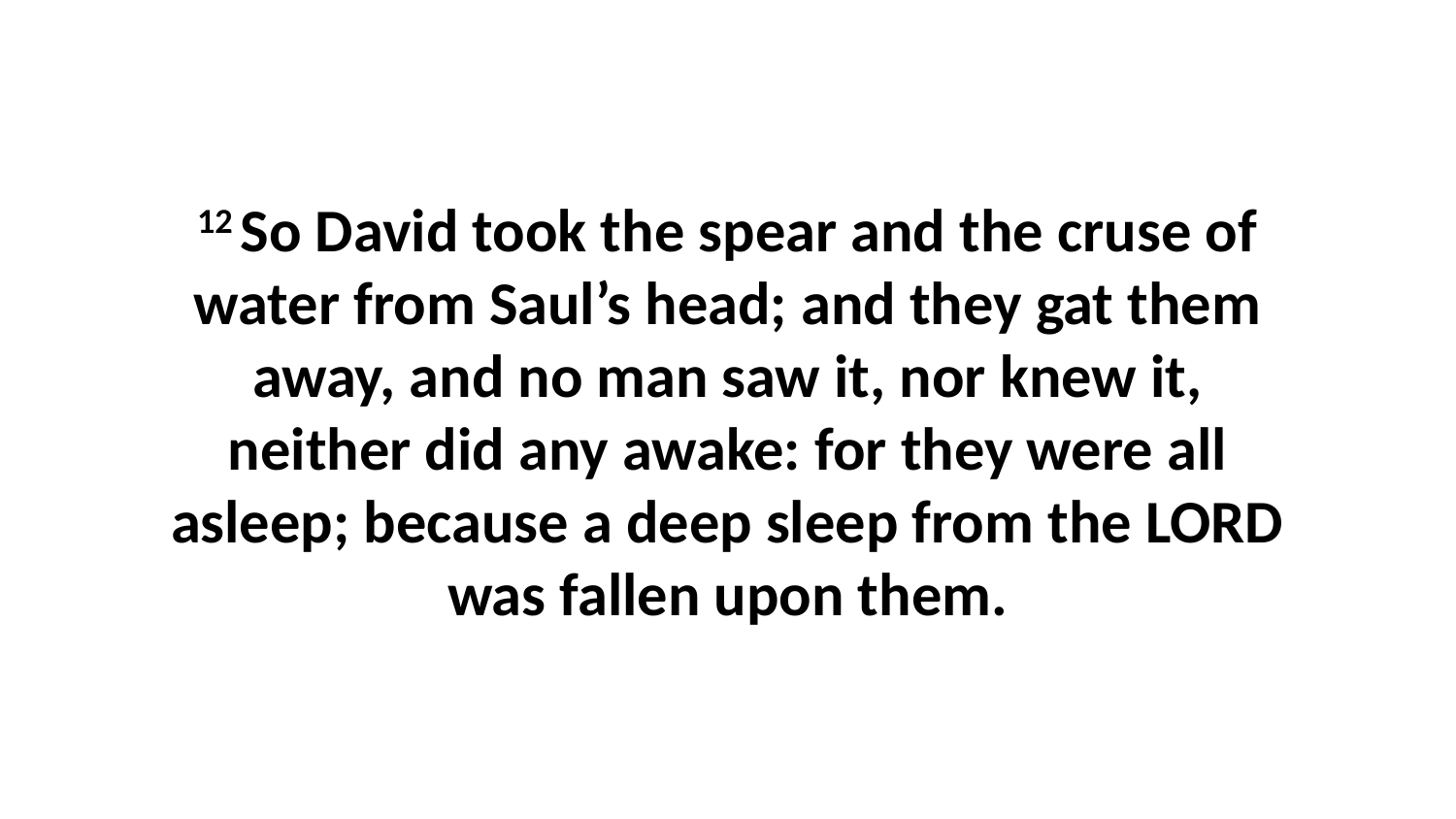

12 So David took the spear and the cruse of water from Saul’s head; and they gat them away, and no man saw it, nor knew it, neither did any awake: for they were all asleep; because a deep sleep from the LORD was fallen upon them.